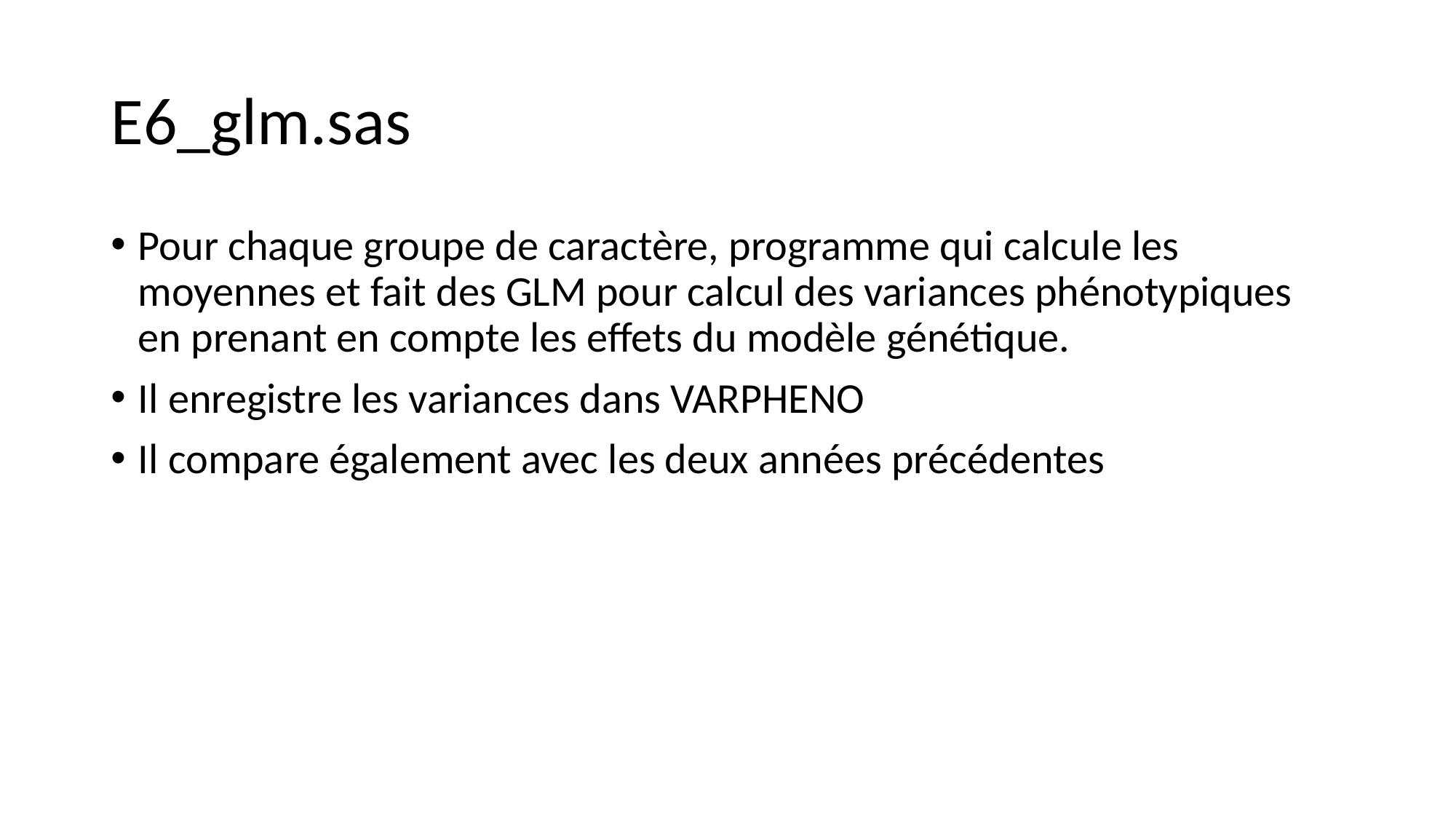

# E6_glm.sas
Pour chaque groupe de caractère, programme qui calcule les moyennes et fait des GLM pour calcul des variances phénotypiques en prenant en compte les effets du modèle génétique.
Il enregistre les variances dans VARPHENO
Il compare également avec les deux années précédentes